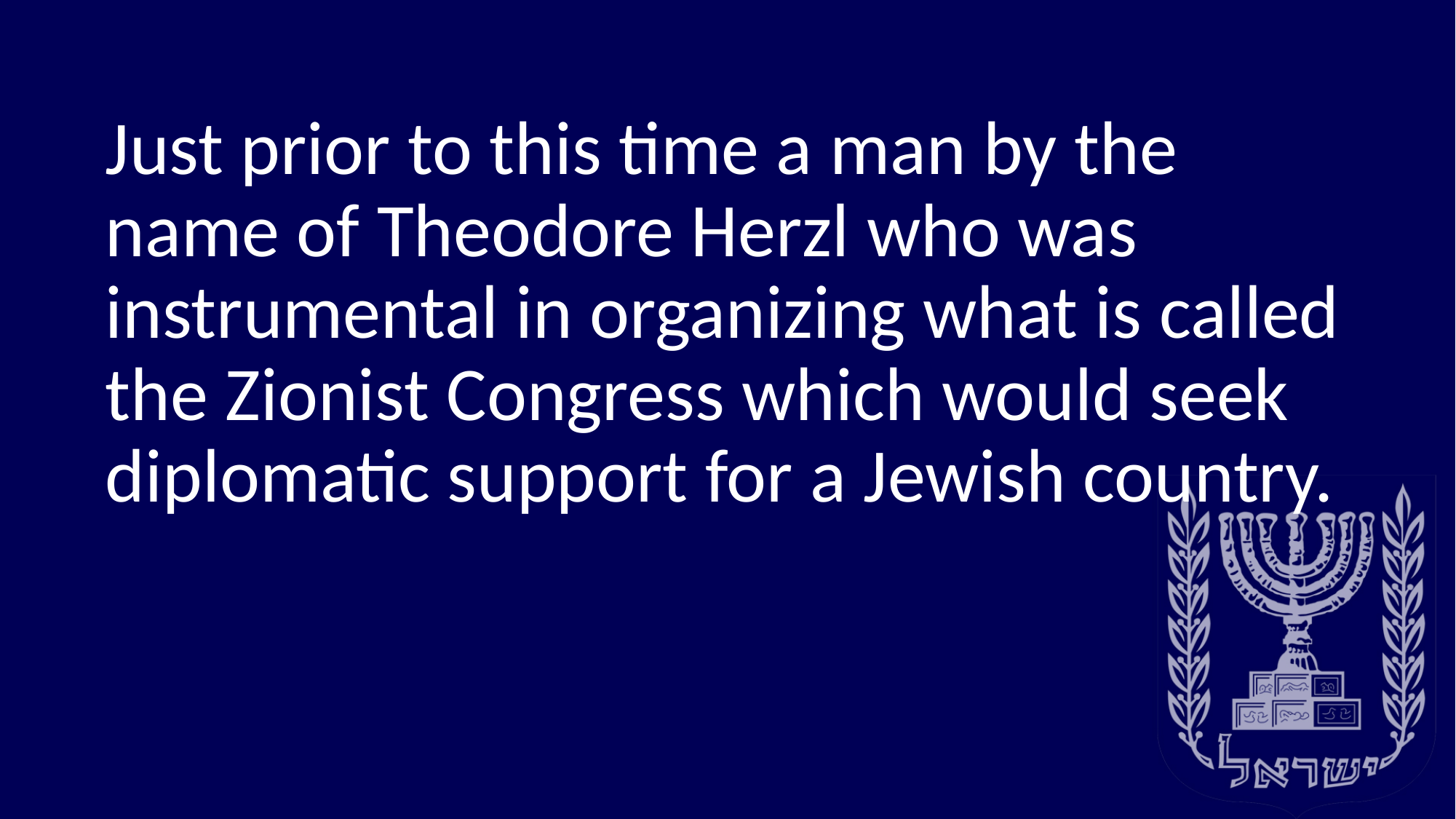

Just prior to this time a man by the name of Theodore Herzl who was instrumental in organizing what is called the Zionist Congress which would seek diplomatic support for a Jewish country.